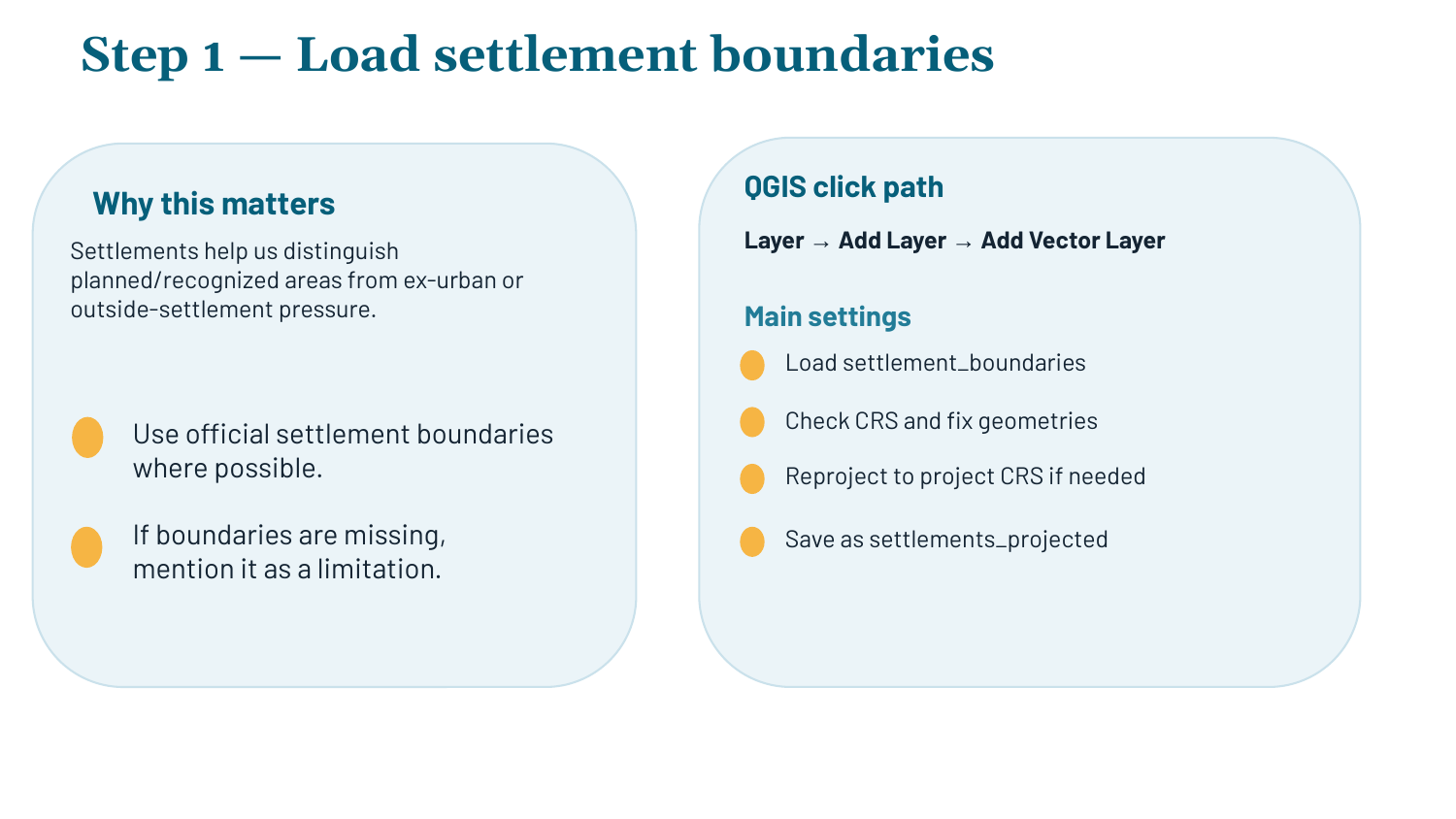

Step 1 — Load settlement boundaries

QGIS click path
Why this matters
Layer → Add Layer → Add Vector Layer
Settlements help us distinguish planned/recognized areas from ex-urban or outside-settlement pressure.
Main settings
Load settlement_boundaries

Check CRS and fix geometries

Use official settlement boundaries where possible.

Reproject to project CRS if needed

If boundaries are missing, mention it as a limitation.
Save as settlements_projected